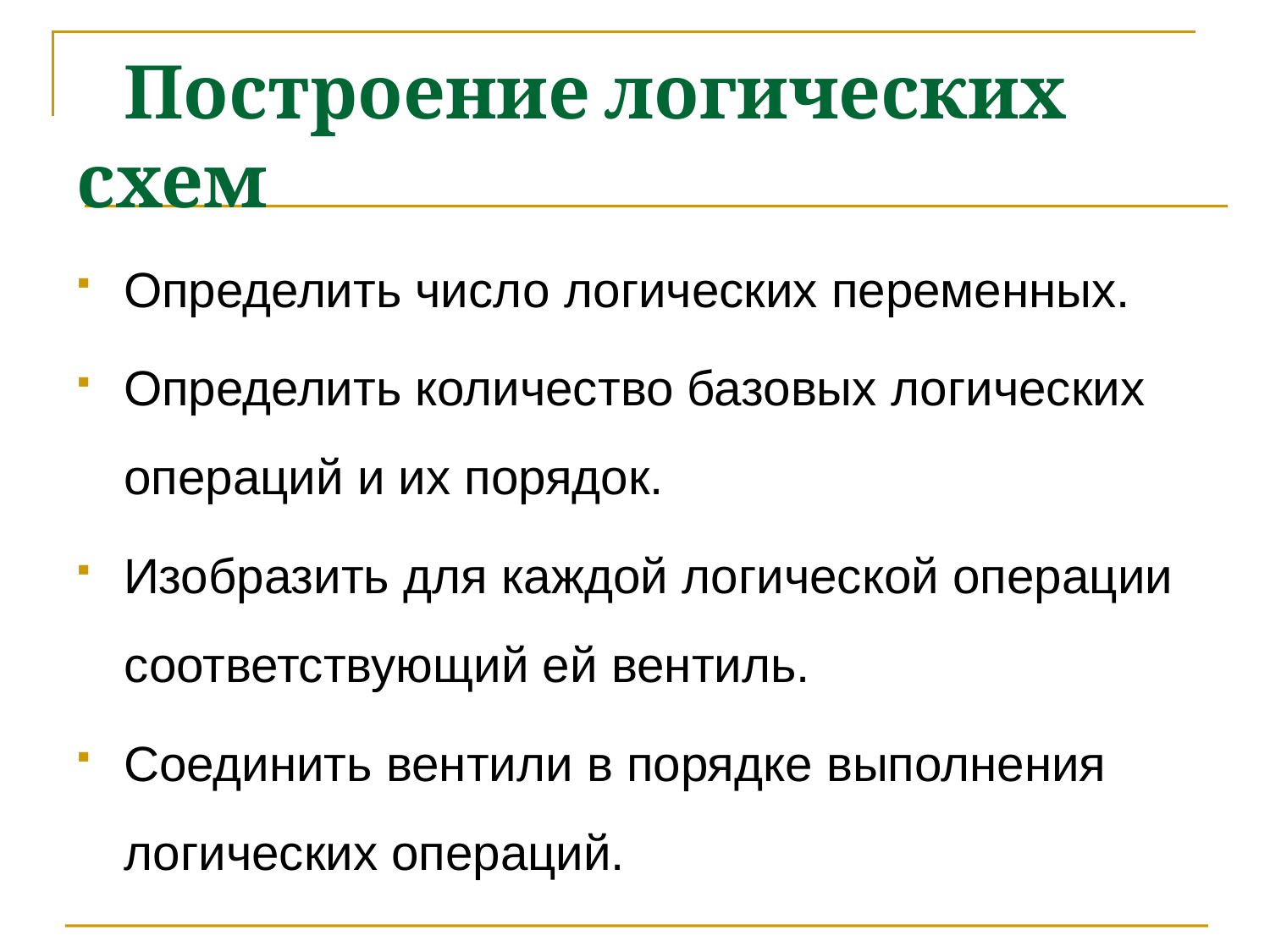

# Построение логических схем
Определить число логических переменных.
Определить количество базовых логических операций и их порядок.
Изобразить для каждой логической операции соответствующий ей вентиль.
Соединить вентили в порядке выполнения логических операций.